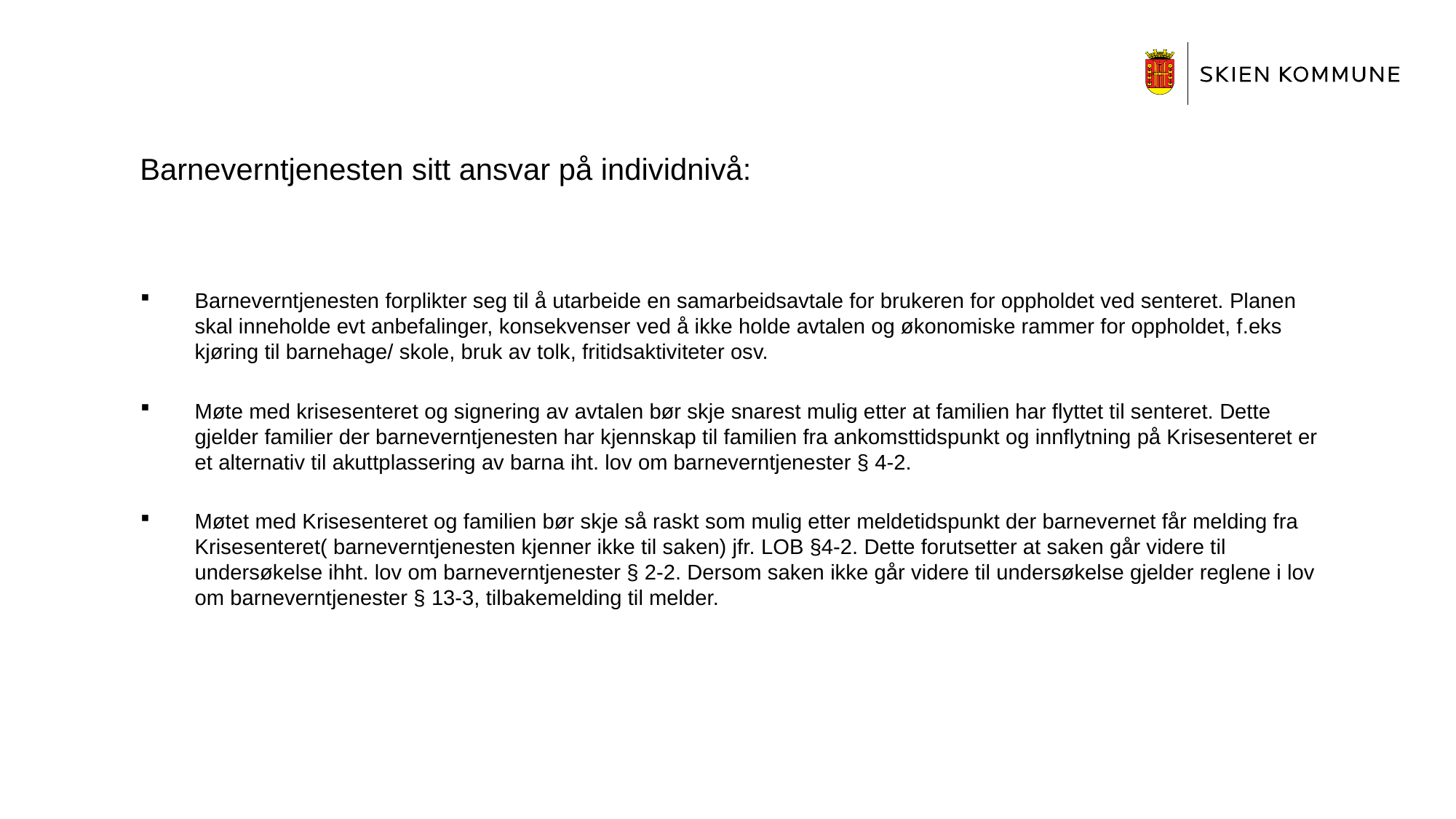

# Barneverntjenesten sitt ansvar på individnivå:
Barneverntjenesten forplikter seg til å utarbeide en samarbeidsavtale for brukeren for oppholdet ved senteret. Planen skal inneholde evt anbefalinger, konsekvenser ved å ikke holde avtalen og økonomiske rammer for oppholdet, f.eks kjøring til barnehage/ skole, bruk av tolk, fritidsaktiviteter osv.

Møte med krisesenteret og signering av avtalen bør skje snarest mulig etter at familien har flyttet til senteret. Dette gjelder familier der barneverntjenesten har kjennskap til familien fra ankomsttidspunkt og innflytning på Krisesenteret er et alternativ til akuttplassering av barna iht. lov om barneverntjenester § 4-2.

Møtet med Krisesenteret og familien bør skje så raskt som mulig etter meldetidspunkt der barnevernet får melding fra Krisesenteret( barneverntjenesten kjenner ikke til saken) jfr. LOB §4-2. Dette forutsetter at saken går videre til undersøkelse ihht. lov om barneverntjenester § 2-2. Dersom saken ikke går videre til undersøkelse gjelder reglene i lov om barneverntjenester § 13-3, tilbakemelding til melder.